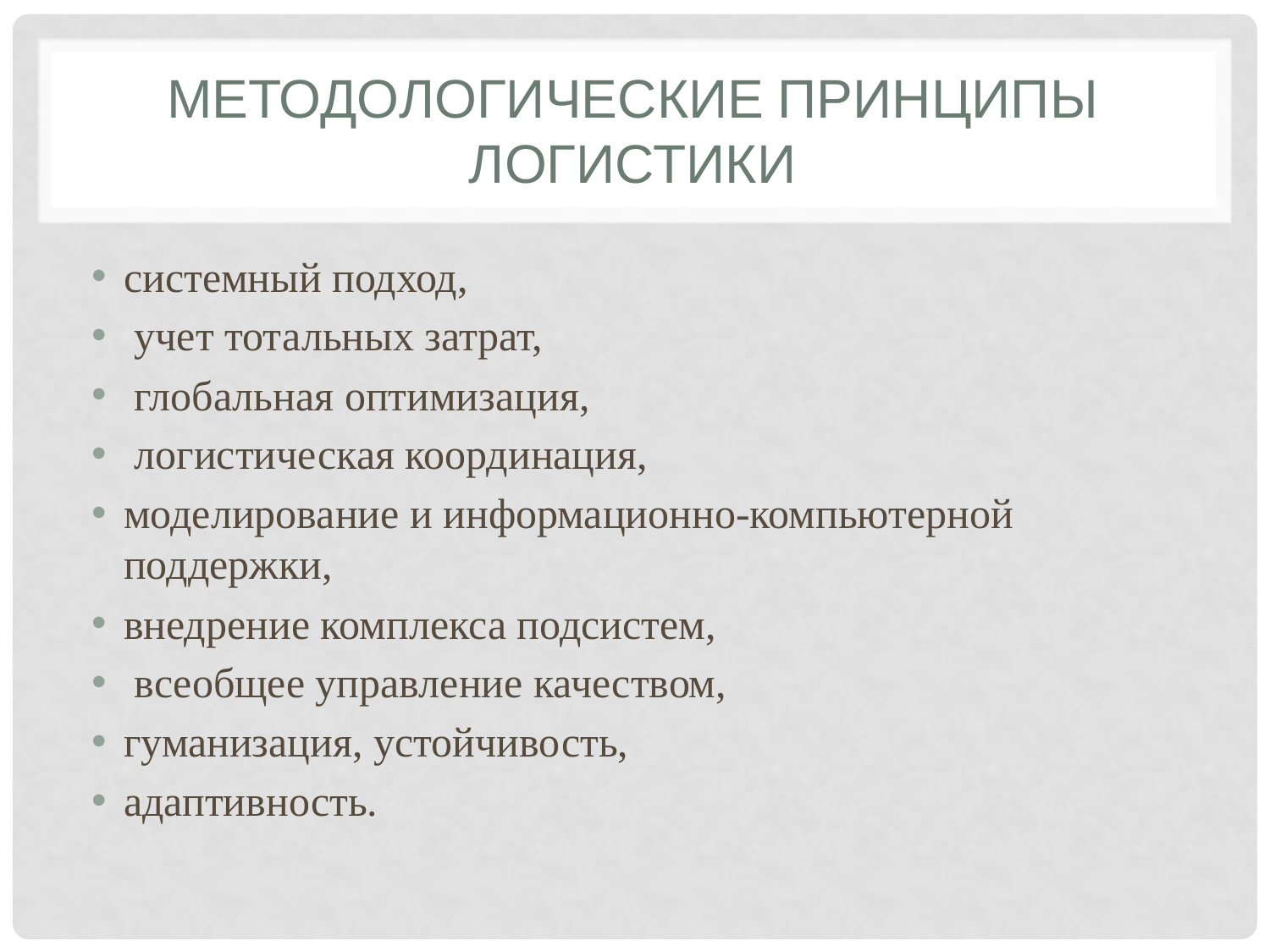

# Методологические принципы логистики
системный подход,
 учет тотальных затрат,
 глобальная оптимизация,
 логистическая координация,
моделирование и информационно-компьютерной поддержки,
внедрение комплекса подсистем,
 всеобщее управление качеством,
гуманизация, устойчивость,
адаптивность.